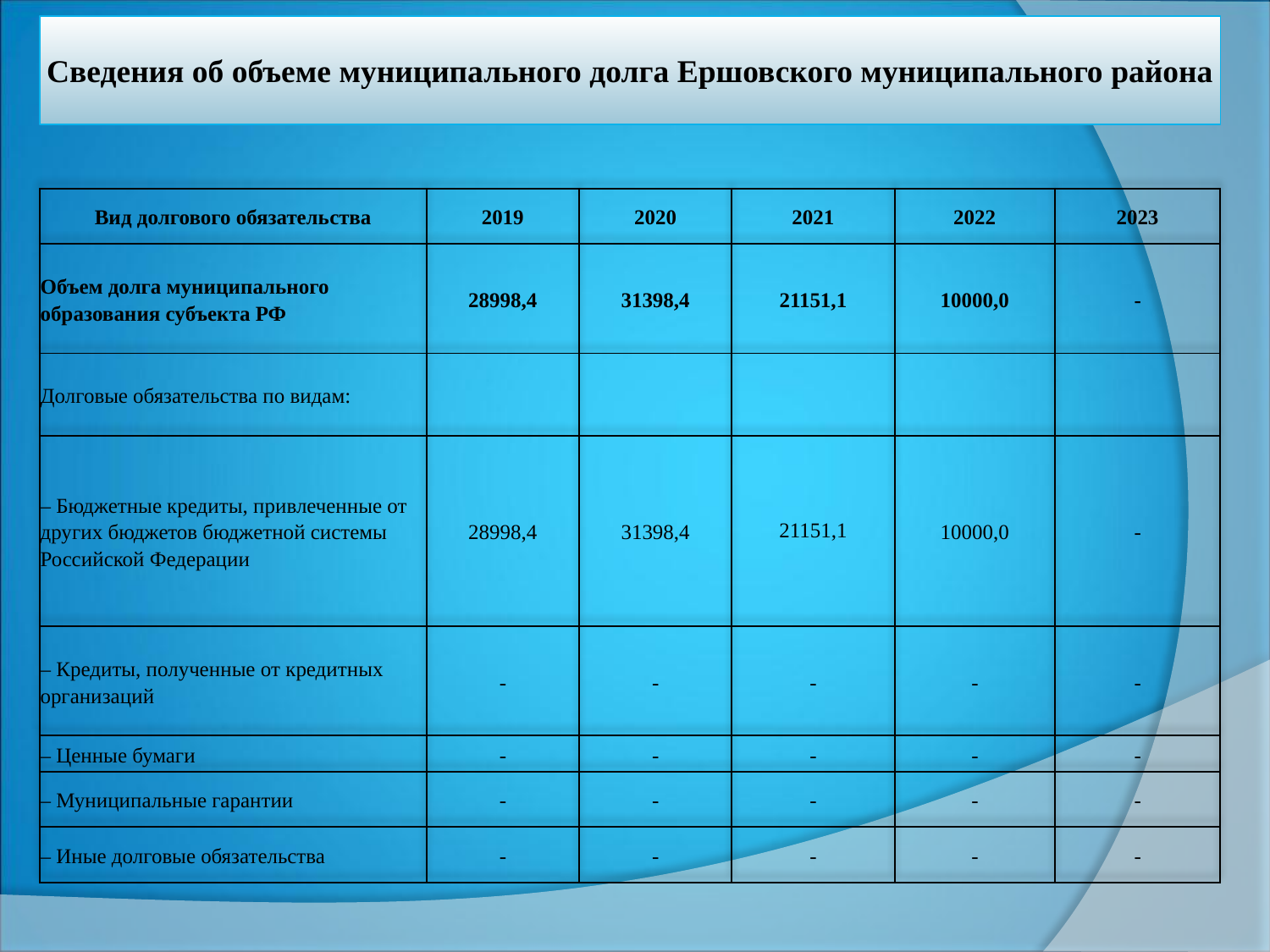

# Сведения об объеме муниципального долга Ершовского муниципального района
| Вид долгового обязательcтва | 2019 | 2020 | 2021 | 2022 | 2023 |
| --- | --- | --- | --- | --- | --- |
| Объем долга муниципального образования субъекта РФ | 28998,4 | 31398,4 | 21151,1 | 10000,0 | - |
| Долговые обязательства по видам: |  |  |  |  |  |
| – Бюджетные кредиты, привлеченные от  других бюджетов бюджетной системы  Российской Федерации | 28998,4 | 31398,4 | 21151,1 | 10000,0 | - |
| – Кредиты, полученные от кредитных организаций | - | - | - | - | - |
| – Ценные бумаги | - | - | - | - | - |
| – Муниципальные гарантии | - | - | - | - | - |
| – Иные долговые обязательства | - | - | - | - | - |